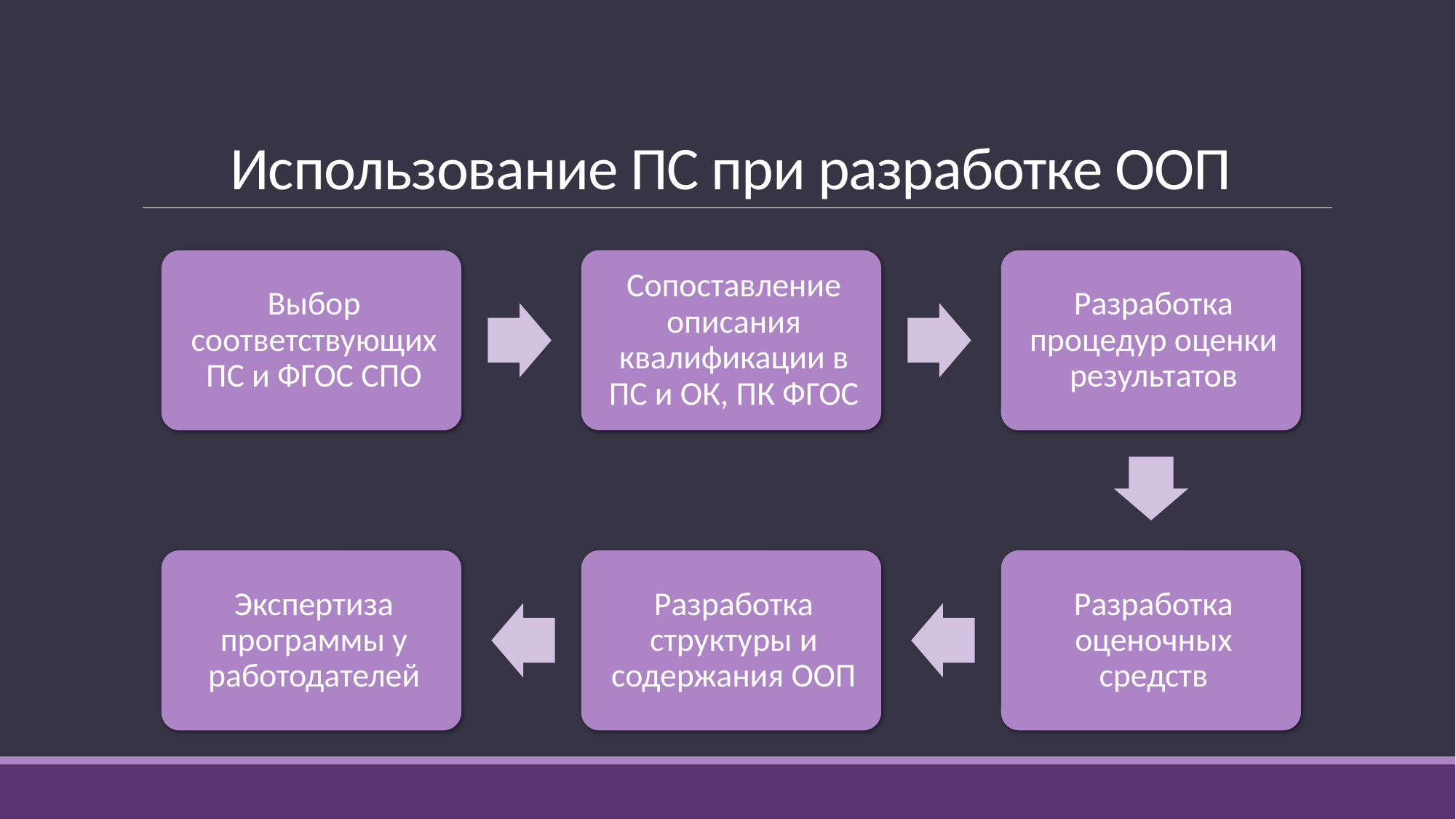

# Использование ПС при разработке ООП
Выбор соответствующих ПС и ФГОС СПО

Сопоставление описания квалификации в ПС и ОК, ПК ФГОС

Разработка процедур оценки результатов

Разработка оценочных средств

Разработка структуры и содержания ООП

Экспертиза программы у работодателей